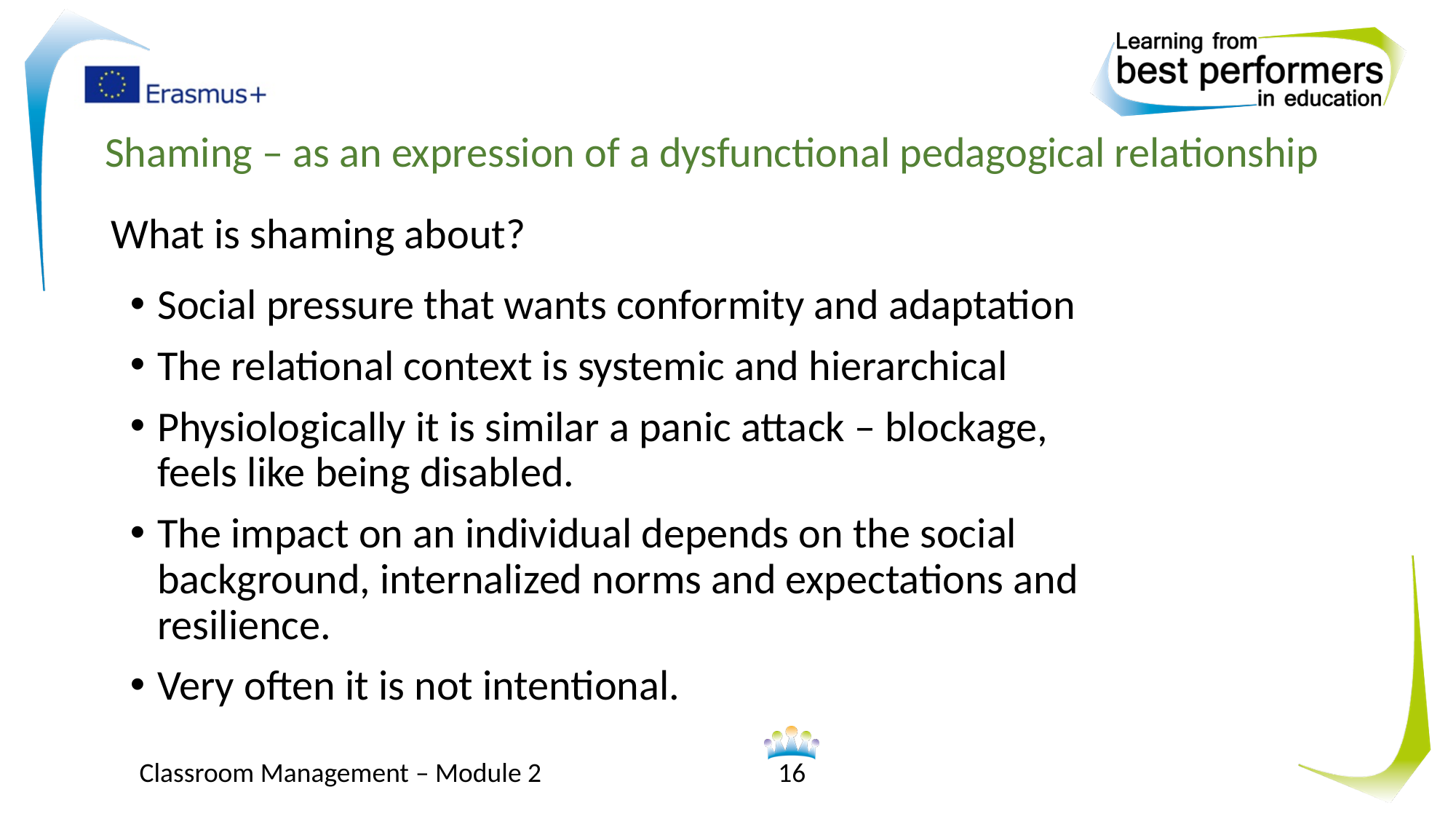

# Shaming – as an expression of a dysfunctional pedagogical relationship
What is shaming about?

Social pressure that wants conformity and adaptation
The relational context is systemic and hierarchical
Physiologically it is similar a panic attack – blockage, feels like being disabled.
The impact on an individual depends on the social background, internalized norms and expectations and resilience.
Very often it is not intentional.
Classroom Management – Module 2

16